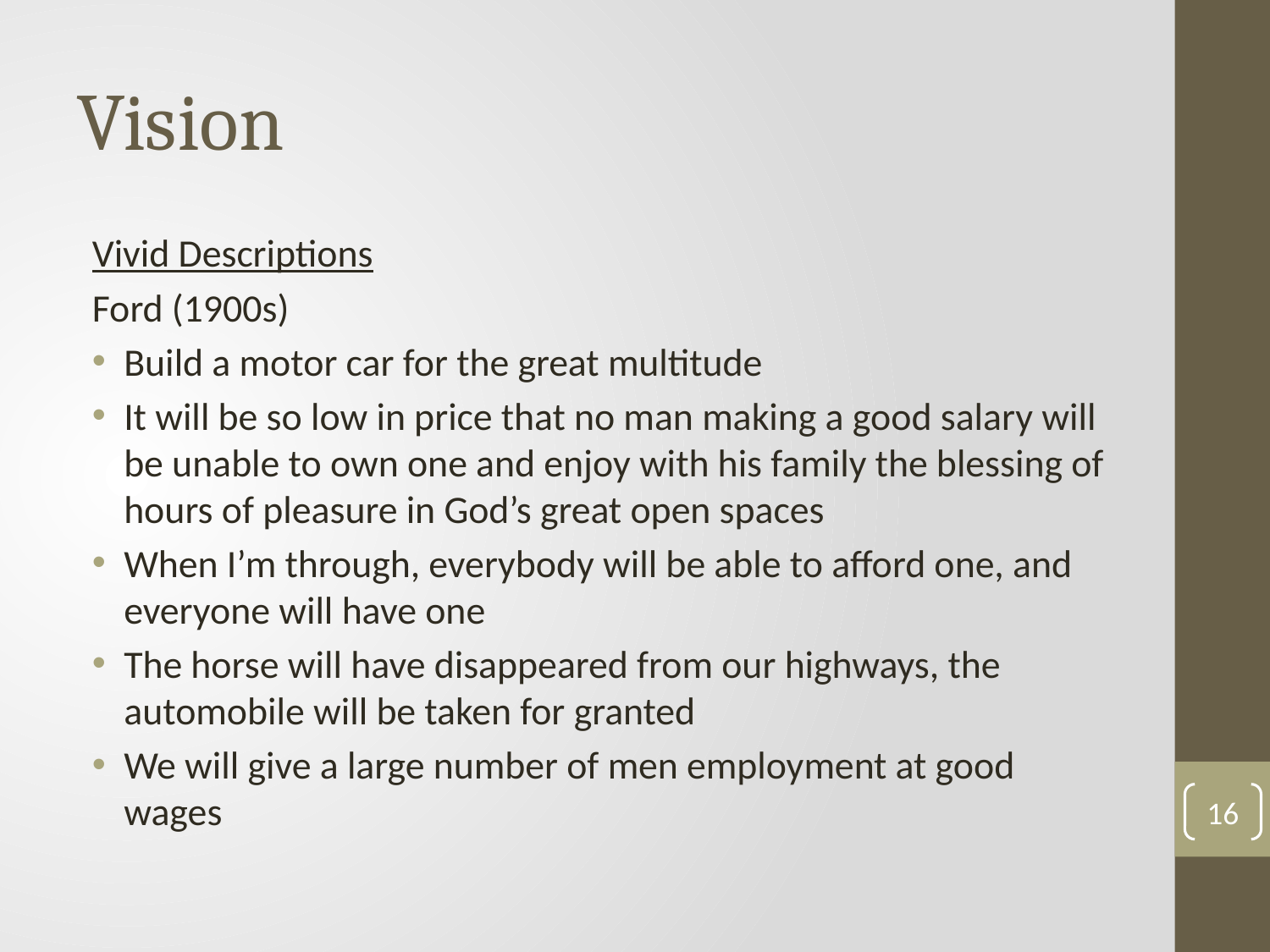

# Vision
Vivid Descriptions
Ford (1900s)
Build a motor car for the great multitude
It will be so low in price that no man making a good salary will be unable to own one and enjoy with his family the blessing of hours of pleasure in God’s great open spaces
When I’m through, everybody will be able to afford one, and everyone will have one
The horse will have disappeared from our highways, the automobile will be taken for granted
We will give a large number of men employment at good wages
16